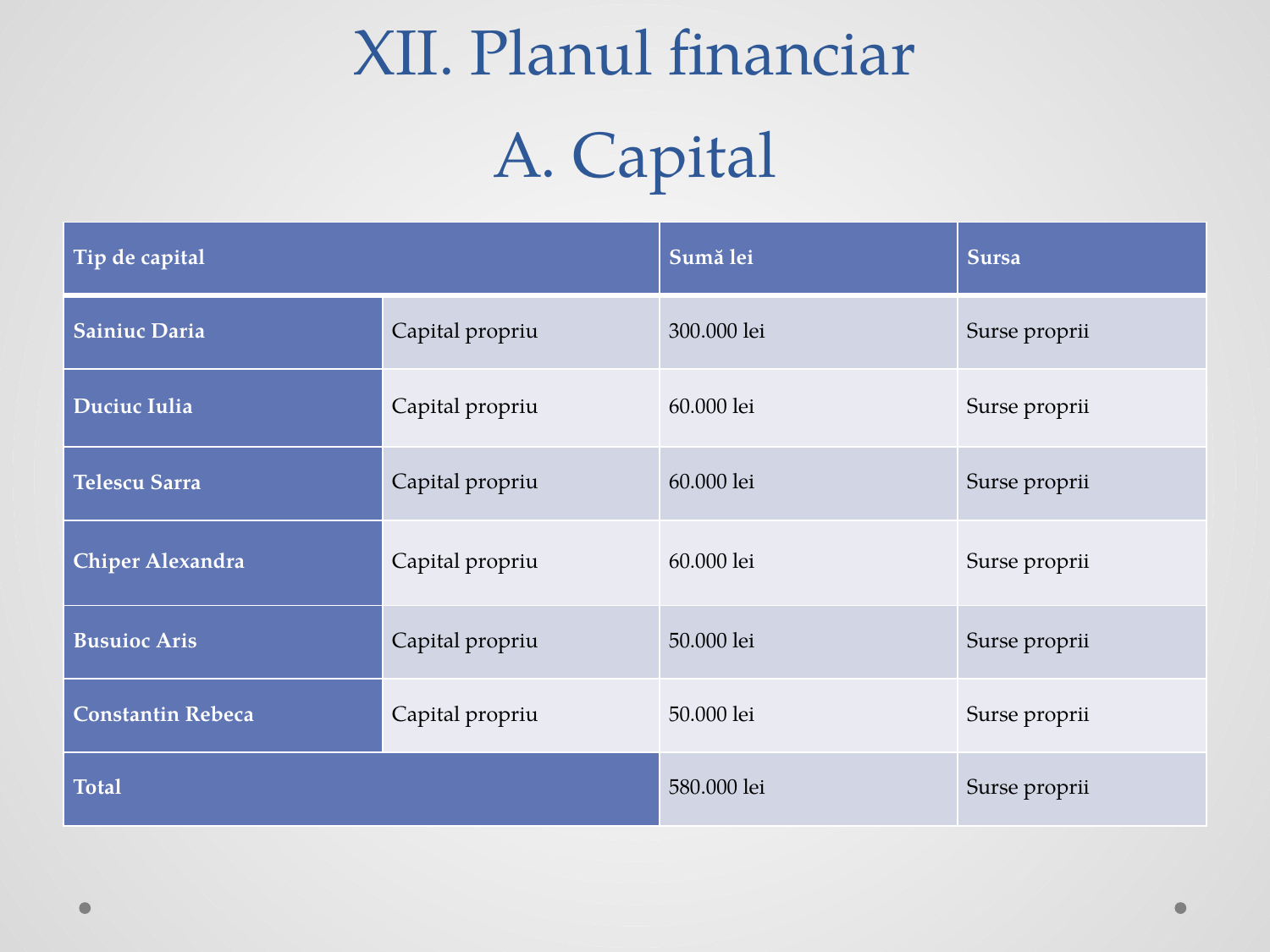

A. CAPITAL

# XII. Planul financiar A. Capital
| Tip de capital |  | Sumă lei | Sursa |
| --- | --- | --- | --- |
| Sainiuc Daria | Capital propriu | 300.000 lei | Surse proprii |
| Duciuc Iulia | Capital propriu | 60.000 lei | Surse proprii |
| Telescu Sarra | Capital propriu | 60.000 lei | Surse proprii |
| Chiper Alexandra | Capital propriu | 60.000 lei | Surse proprii |
| Busuioc Aris | Capital propriu | 50.000 lei | Surse proprii |
| Constantin Rebeca | Capital propriu | 50.000 lei | Surse proprii |
| Total |  | 580.000 lei | Surse proprii |